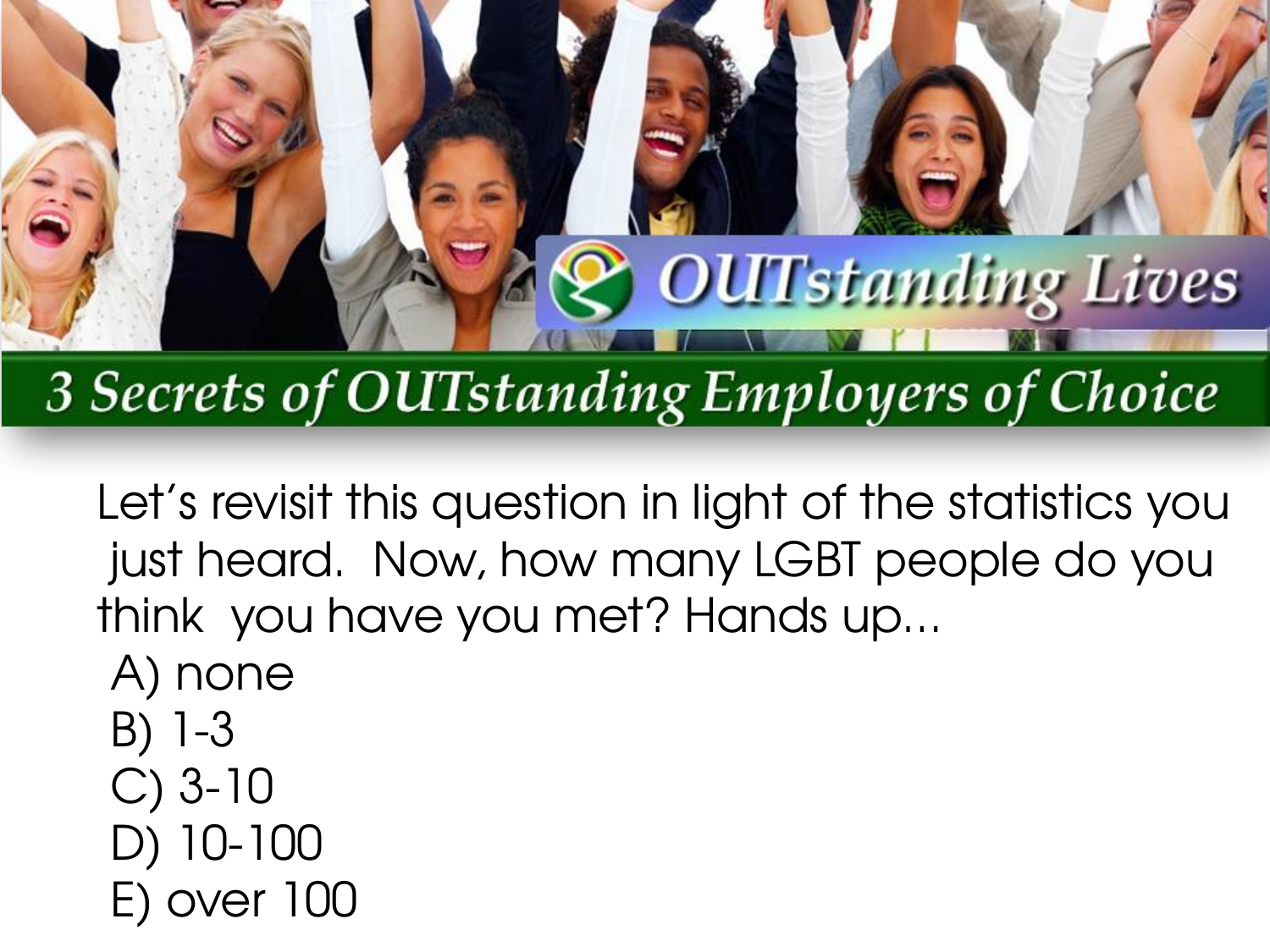

# Let’s revisit this question in light of the statistics you  just heard.  Now, how many LGBT people do you think  you have you met? Hands up… A) none B) 1-3 C) 3-10 D) 10-100 E) over 100